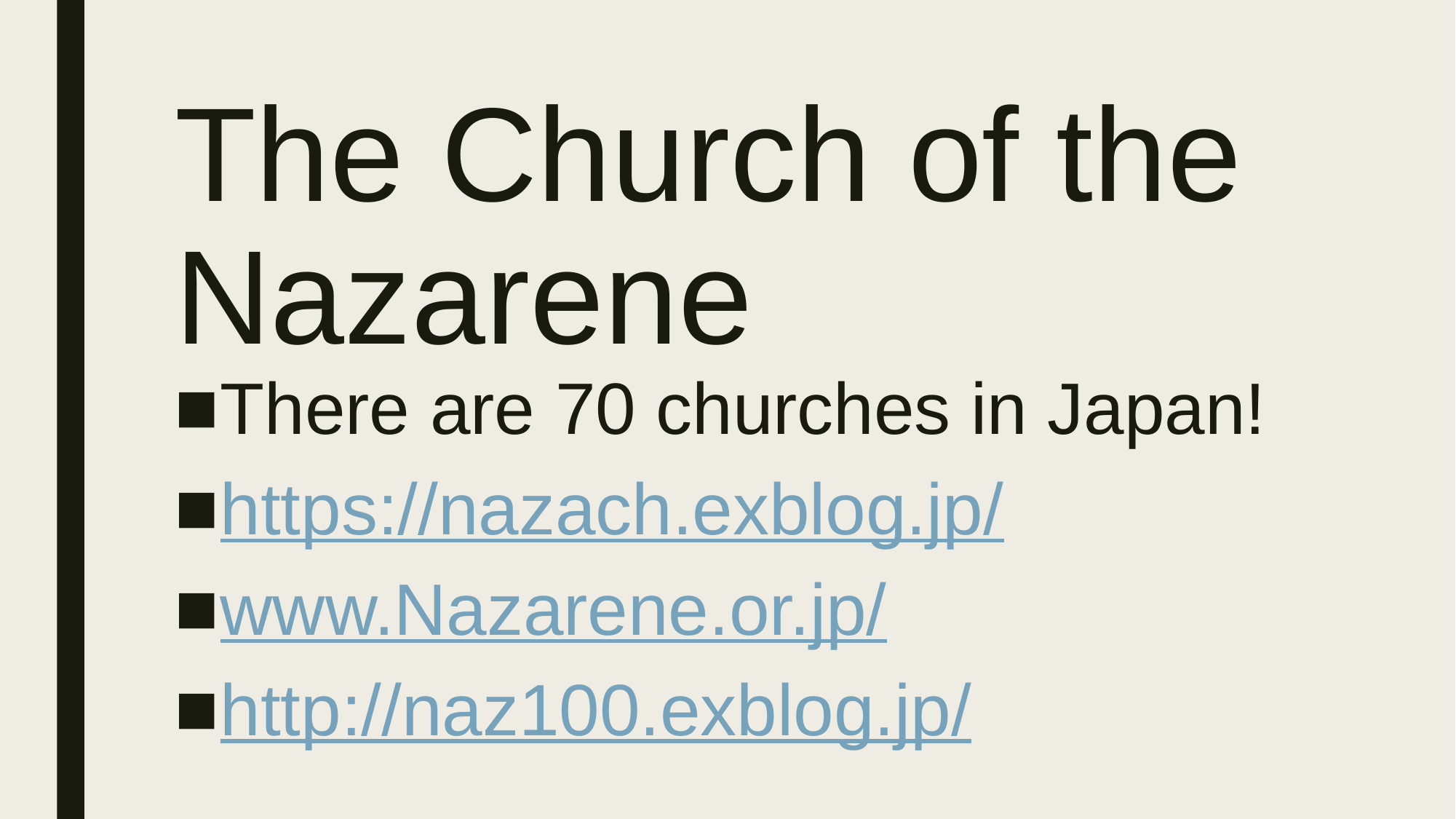

# The Church of the Nazarene
There are 70 churches in Japan!
https://nazach.exblog.jp/
www.Nazarene.or.jp/
http://naz100.exblog.jp/